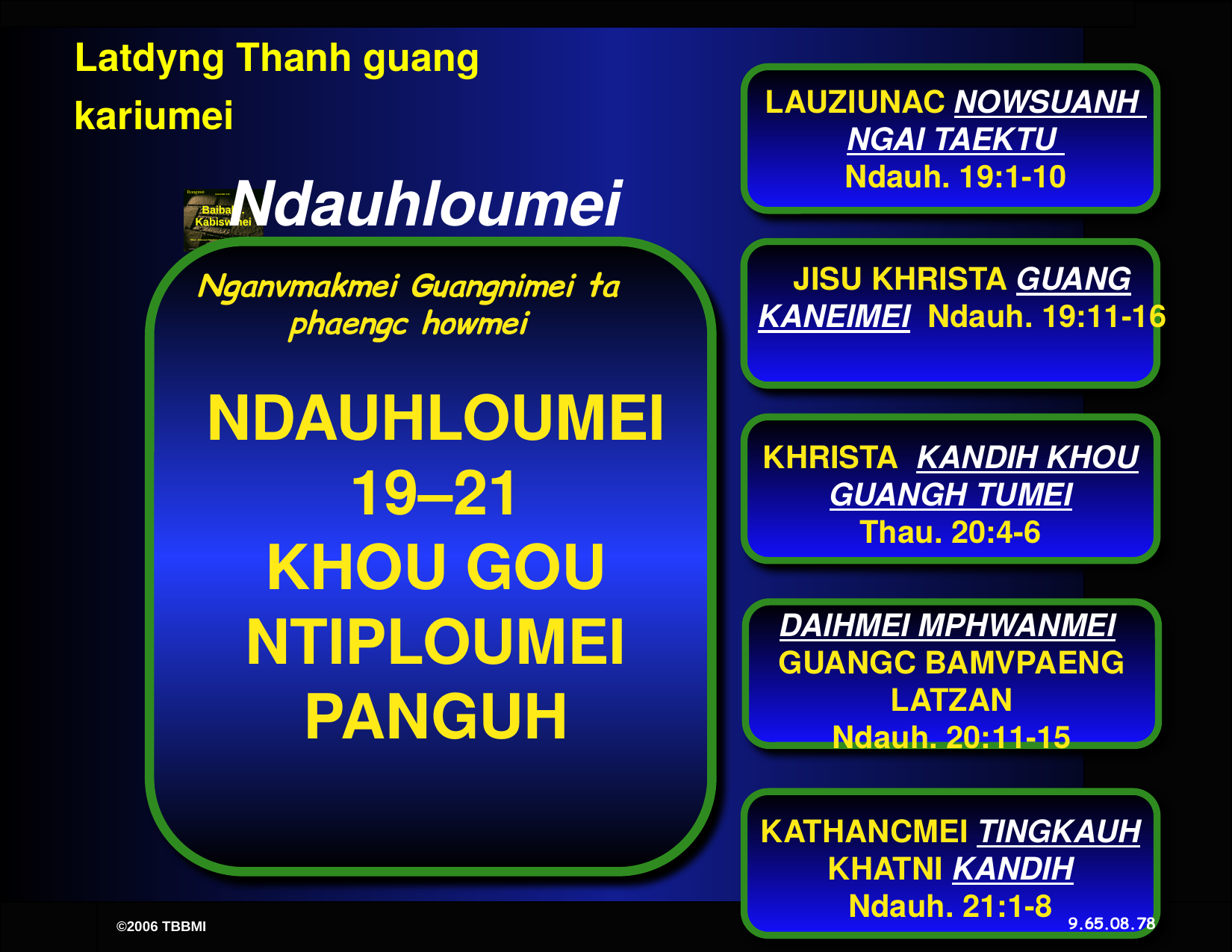

LAUZIUNAC NOWSUANH  NGAI TAEKTU
Ndauh. 19:1-10
Ndauhloumei

JISU KHRISTA GUANG KANEIMEI  Ndauh. 19:11-16
Nganvmakmei Guangnimei ta phaengc howmei
NDAUHLOUMEI 19–21
KHOU GOU NTIPLOUMEI PANGUH

KHRISTA  KANDIH KHOU GUANGH TUMEI
Thau. 20:4-6
DAIHMEI MPHWANMEI  GUANGC BAMVPAENG LATZAN
Ndauh. 20:11-15

KATHANCMEI TINGKAUH KHATNI KANDIH
Ndauh. 21:1-8

9.65.08.
78
©2006 TBBMI